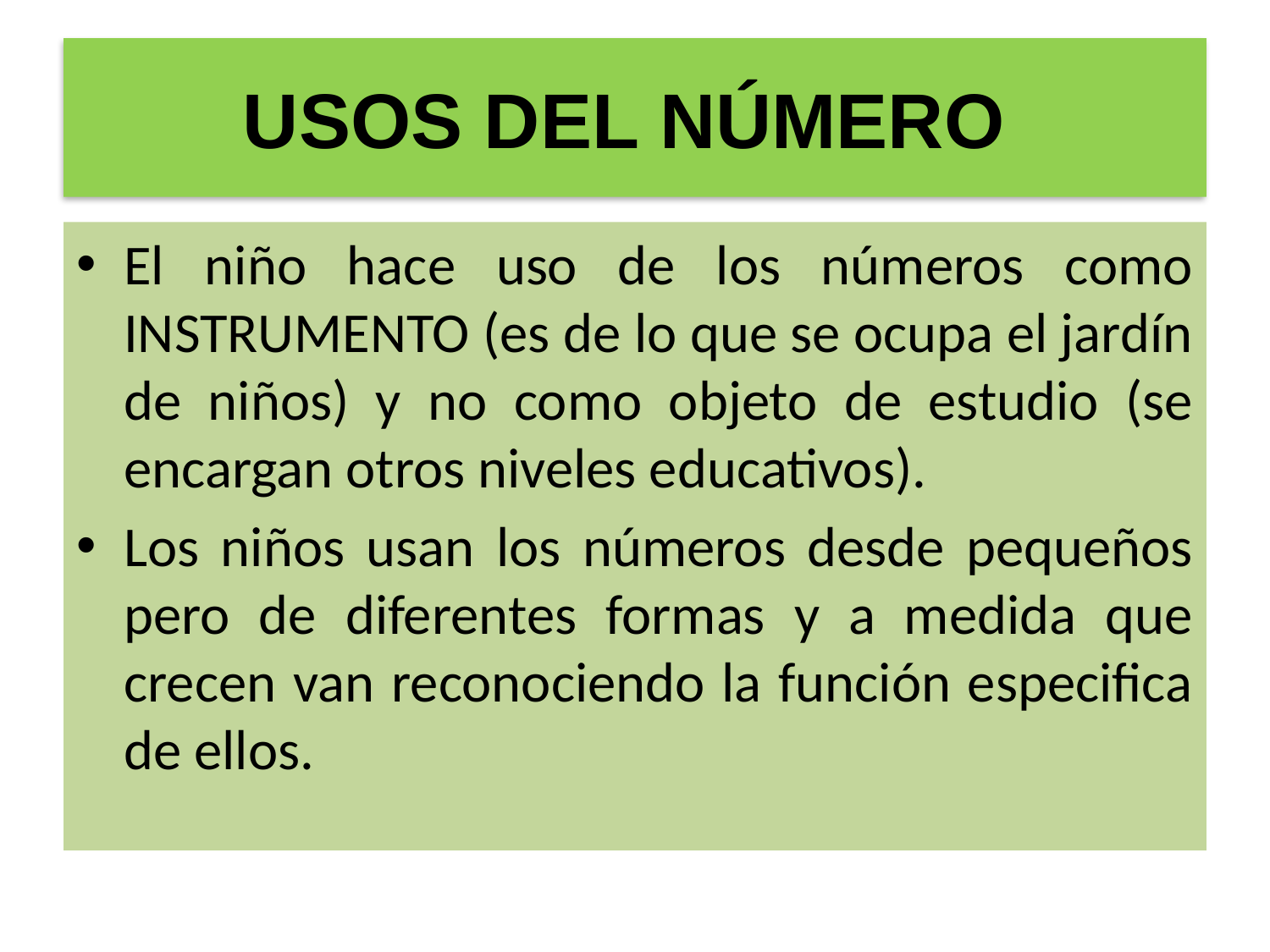

# USOS DEL NÚMERO
El niño hace uso de los números como INSTRUMENTO (es de lo que se ocupa el jardín de niños) y no como objeto de estudio (se encargan otros niveles educativos).
Los niños usan los números desde pequeños pero de diferentes formas y a medida que crecen van reconociendo la función especifica de ellos.